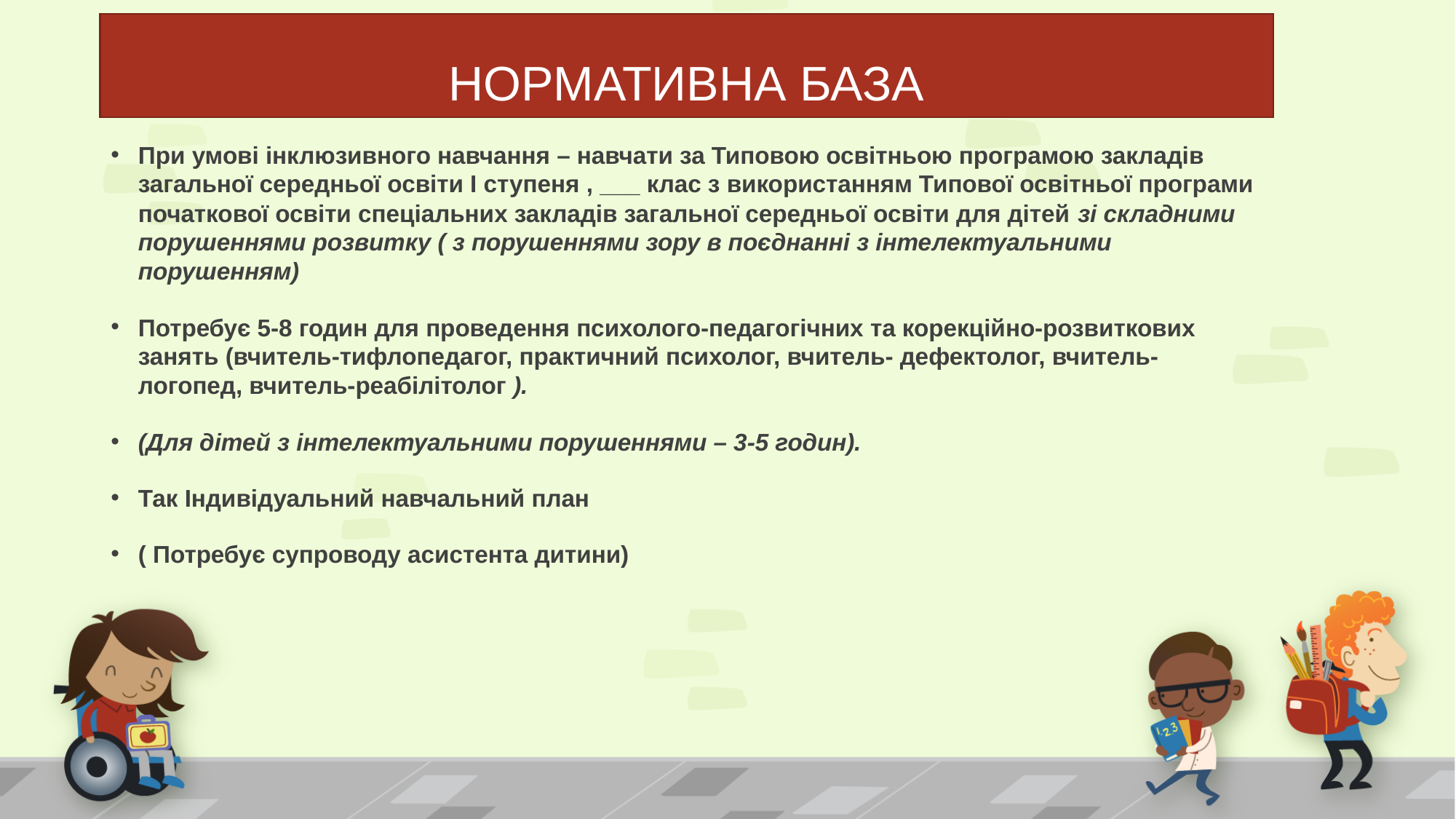

# НОРМАТИВНА БАЗА
При умові інклюзивного навчання – навчати за Типовою освітньою програмою закладів загальної середньої освіти І ступеня , ___ клас з використанням Типової освітньої програми початкової освіти спеціальних закладів загальної середньої освіти для дітей зі складними порушеннями розвитку ( з порушеннями зору в поєднанні з інтелектуальними порушенням)
Потребує 5-8 годин для проведення психолого-педагогічних та корекційно-розвиткових занять (вчитель-тифлопедагог, практичний психолог, вчитель- дефектолог, вчитель-логопед, вчитель-реабілітолог ).
(Для дітей з інтелектуальними порушеннями – 3-5 годин).
Так Індивідуальний навчальний план
( Потребує супроводу асистента дитини)